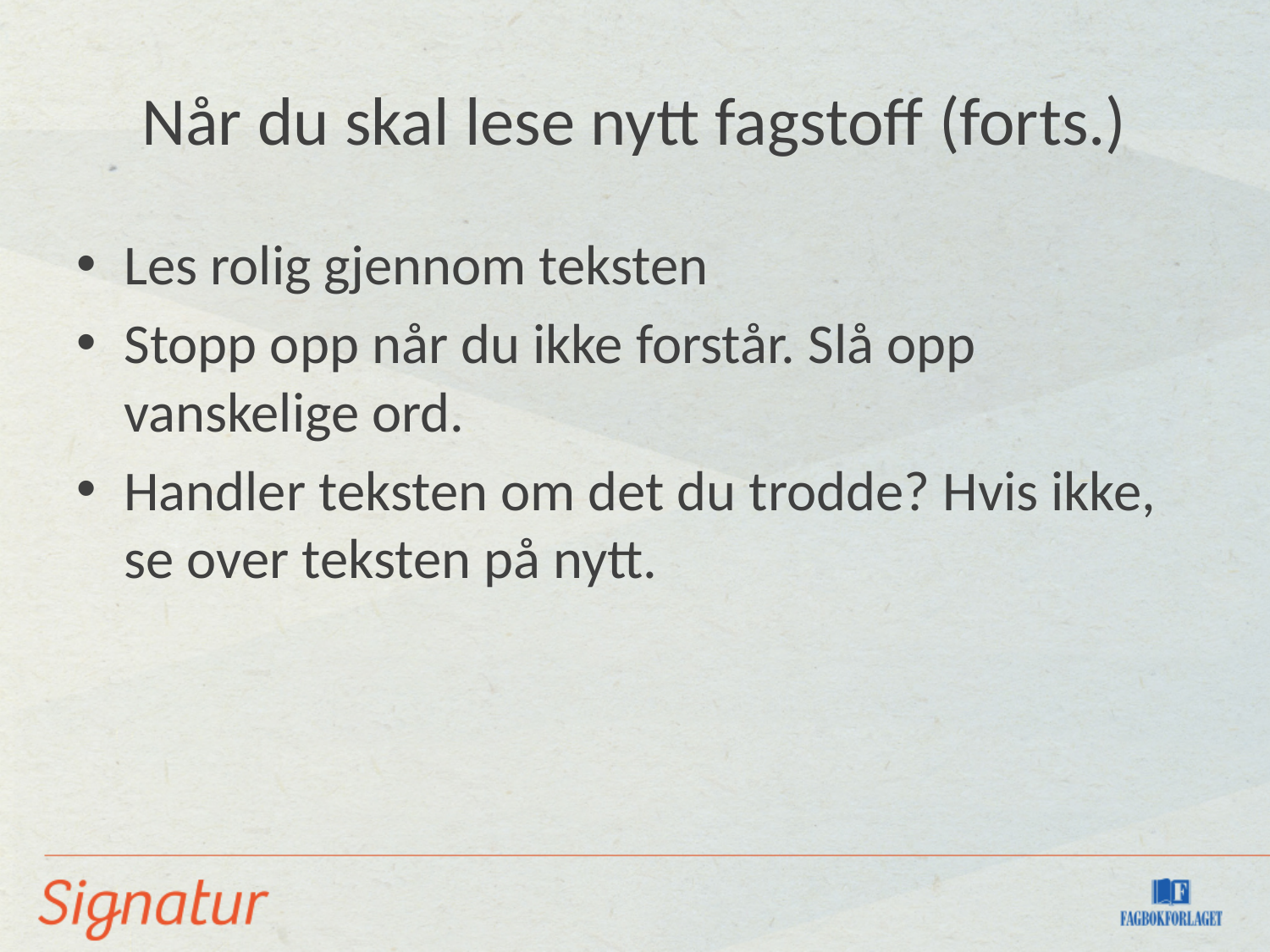

# Når du skal lese nytt fagstoff (forts.)
Les rolig gjennom teksten
Stopp opp når du ikke forstår. Slå opp vanskelige ord.
Handler teksten om det du trodde? Hvis ikke, se over teksten på nytt.